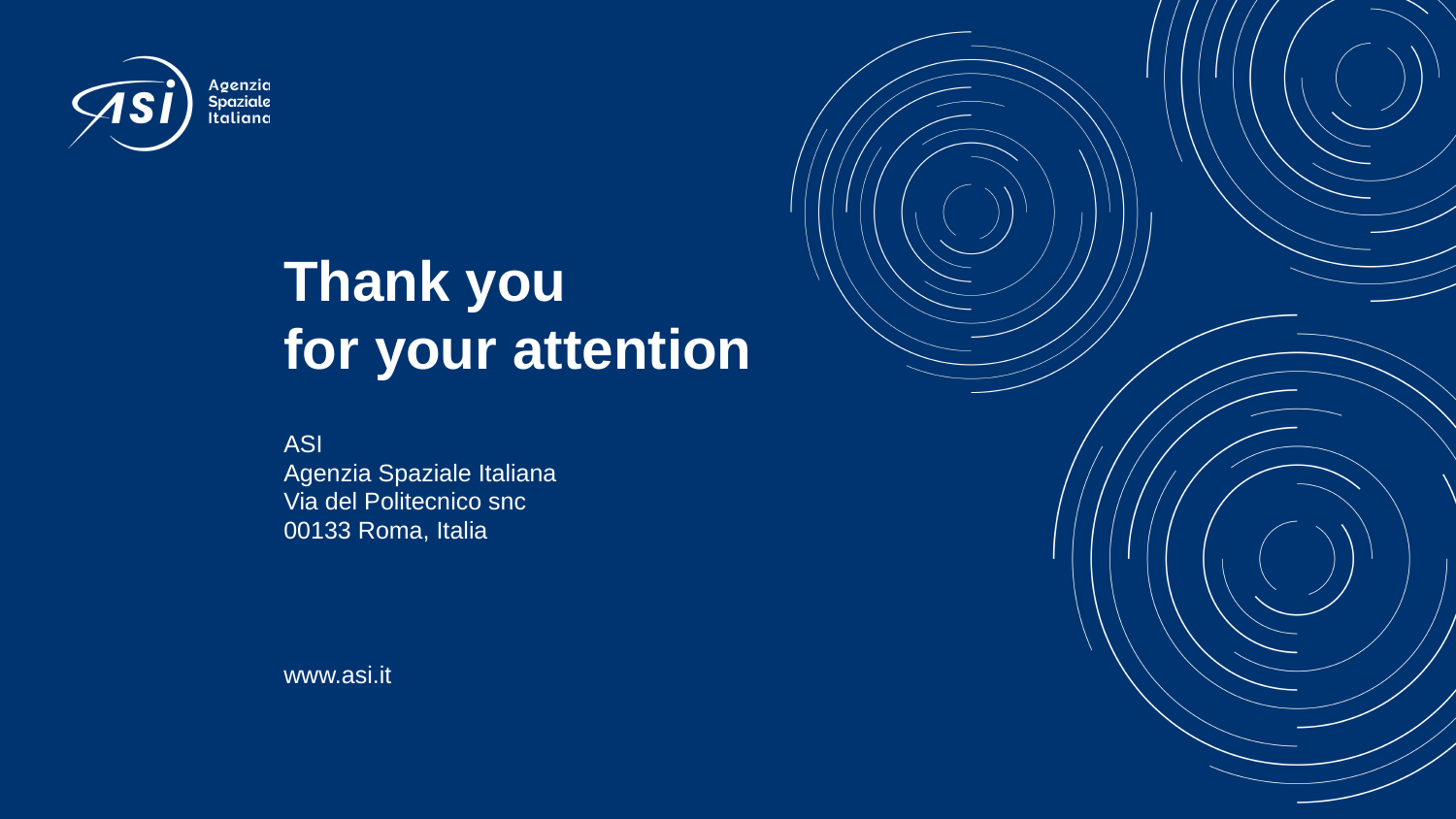

# Thank you for your attention
ASI
Agenzia Spaziale Italiana
Via del Politecnico snc
00133 Roma, Italia
www.asi.it